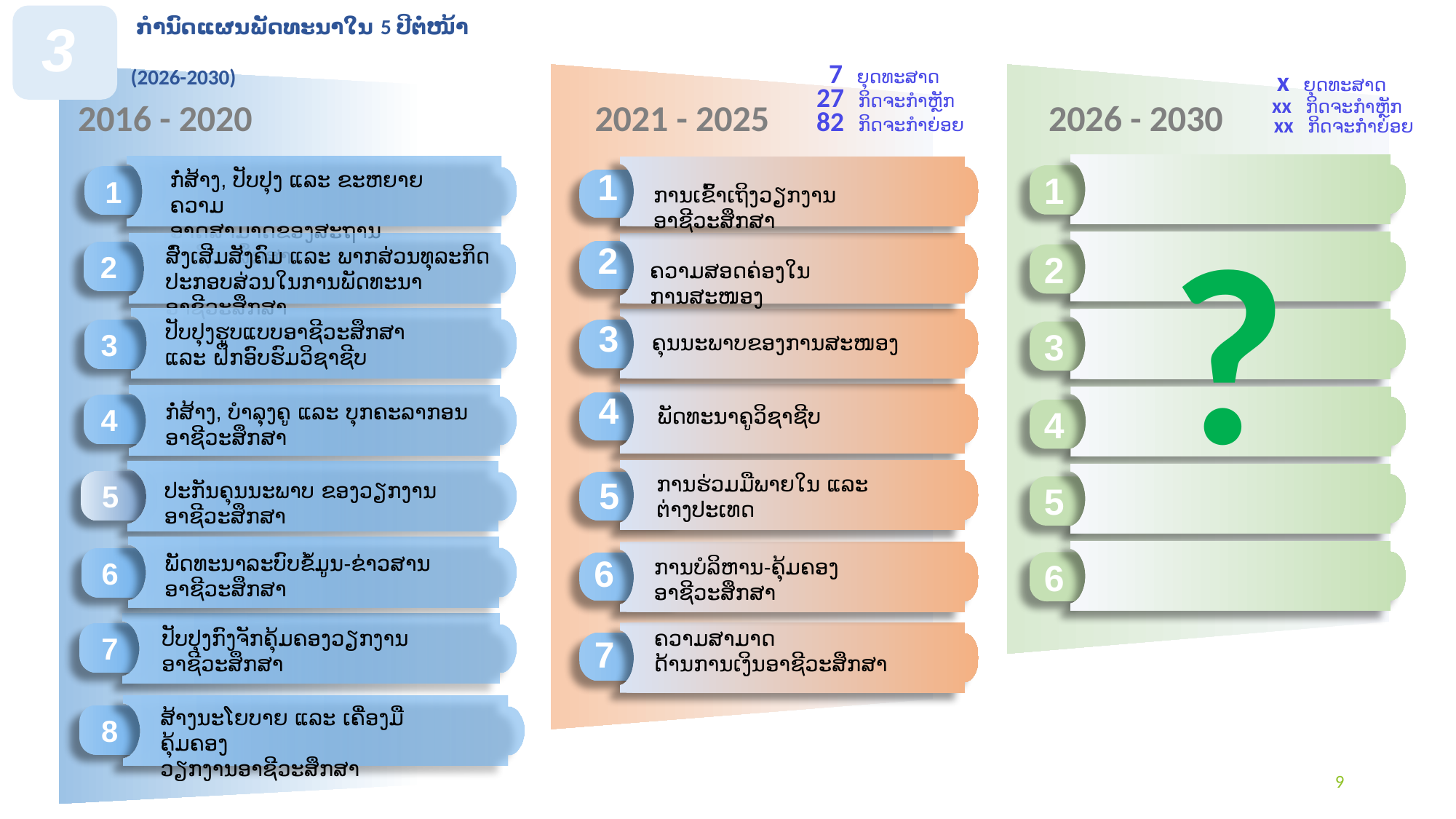

3
 ກໍານົດແຜນພັດທະນາໃນ 5​ ປີຕໍ່ໜ້າ
(2026-2030)
  7   ຍຸດທະສາດ
27   ກິດຈະກໍາຫຼັກ
82   ກິດຈະກໍາຍ່ອຍ
  x   ຍຸດທະສາດ
  xx   ກິດຈະກໍາຫຼັກ
  xx   ກິດຈະກໍາຍ່ອຍ
2016 - 2020
2021 - 2025
2026 - 2030

1

ກໍ່ສ້າງ, ປັບປຸງ ແລະ ຂະຫຍາຍຄວາມ
ອາດສາມາດຂອງສະຖານອາຊີວະສຶກສາ
1

1

ການເຂົ້າເຖິງວຽກງານອາຊີວະສຶກສາ
?

2

ສົ່ງເສີມສັງຄົມ ແລະ ພາກສ່ວນທຸລະກິດ
ປະກອບສ່ວນໃນການພັດທະນາອາຊີວະສຶກສາ

2

2

ຄວາມສອດຄ່ອງໃນການສະໜອງ

3
ປັບປຸງຮູບແບບອາຊີວະສຶກສາ ແລະ ຝຶກອົບຮົມວິຊາຊີບ

3
3

ຄຸນນະພາບຂອງການສະໜອງ
4

4

ກໍ່ສ້າງ, ບໍາລຸງຄູ ແລະ ບຸກຄະລາກອນ
ອາຊີວະສຶກສາ

4

ພັດທະນາຄູວິຊາຊີບ

5

ປະກັນຄຸນນະພາບ ຂອງວຽກງານອາຊີວະສຶກສາ

ການຮ່ວມມືພາຍໃນ ແລະ ຕ່າງປະເທດ
5
5

6
ພັດທະນາລະບົບຂໍ້ມູນ-ຂ່າວສານ
ອາຊີວະສຶກສາ

6

6
ການບໍລິຫານ-ຄຸ້ມຄອງອາຊີວະສຶກສາ

7

ປັບປຸງກົງຈັກຄຸ້ມຄອງວຽກງານ
ອາຊີວະສຶກສາ

ຄວາມສາມາດ
ດ້ານການເງິນອາຊີວະສຶກສາ

7

8

ສ້າງນະໂຍບາຍ ແລະ ເຄື່ອງມືຄຸ້ມຄອງ
ວຽກງານອາຊີວະສຶກສາ

9